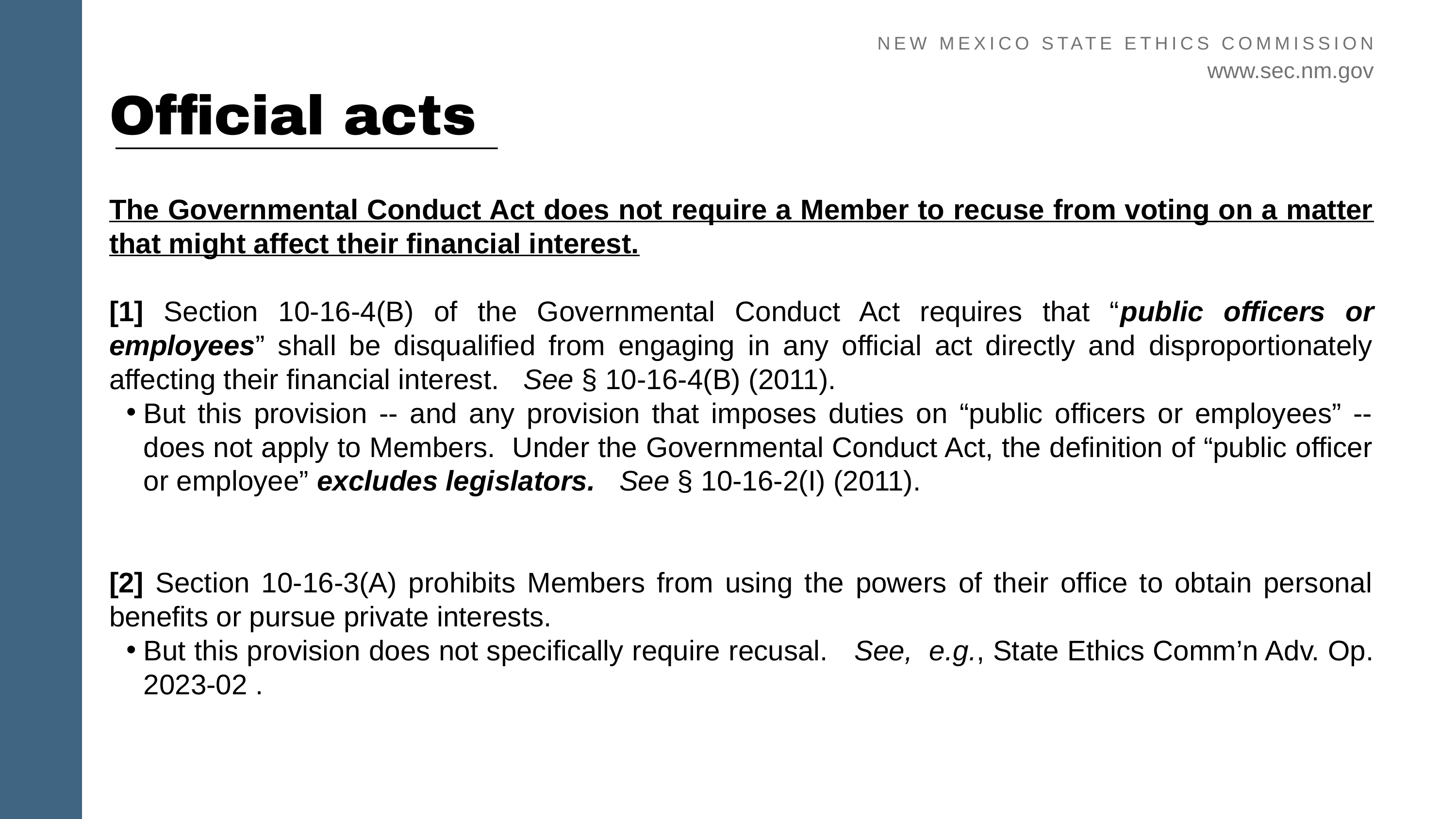

NEW MEXICO STATE ETHICS COMMISSION
www.sec.nm.gov
Official acts

The Governmental Conduct Act does not require a Member to recuse from voting on a matter that might affect their financial interest.

[1] Section 10-16-4(B) of the Governmental Conduct Act requires that “public officers or employees” shall be disqualified from engaging in any official act directly and disproportionately affecting their financial interest.   See § 10-16-4(B) (2011).
But this provision -- and any provision that imposes duties on “public officers or employees” -- does not apply to Members.  Under the Governmental Conduct Act, the definition of “public officer or employee” excludes legislators.   See § 10-16-2(I) (2011).

[2] Section 10-16-3(A) prohibits Members from using the powers of their office to obtain personal benefits or pursue private interests.
But this provision does not specifically require recusal.   See,  e.g., State Ethics Comm’n Adv. Op. 2023-02 .